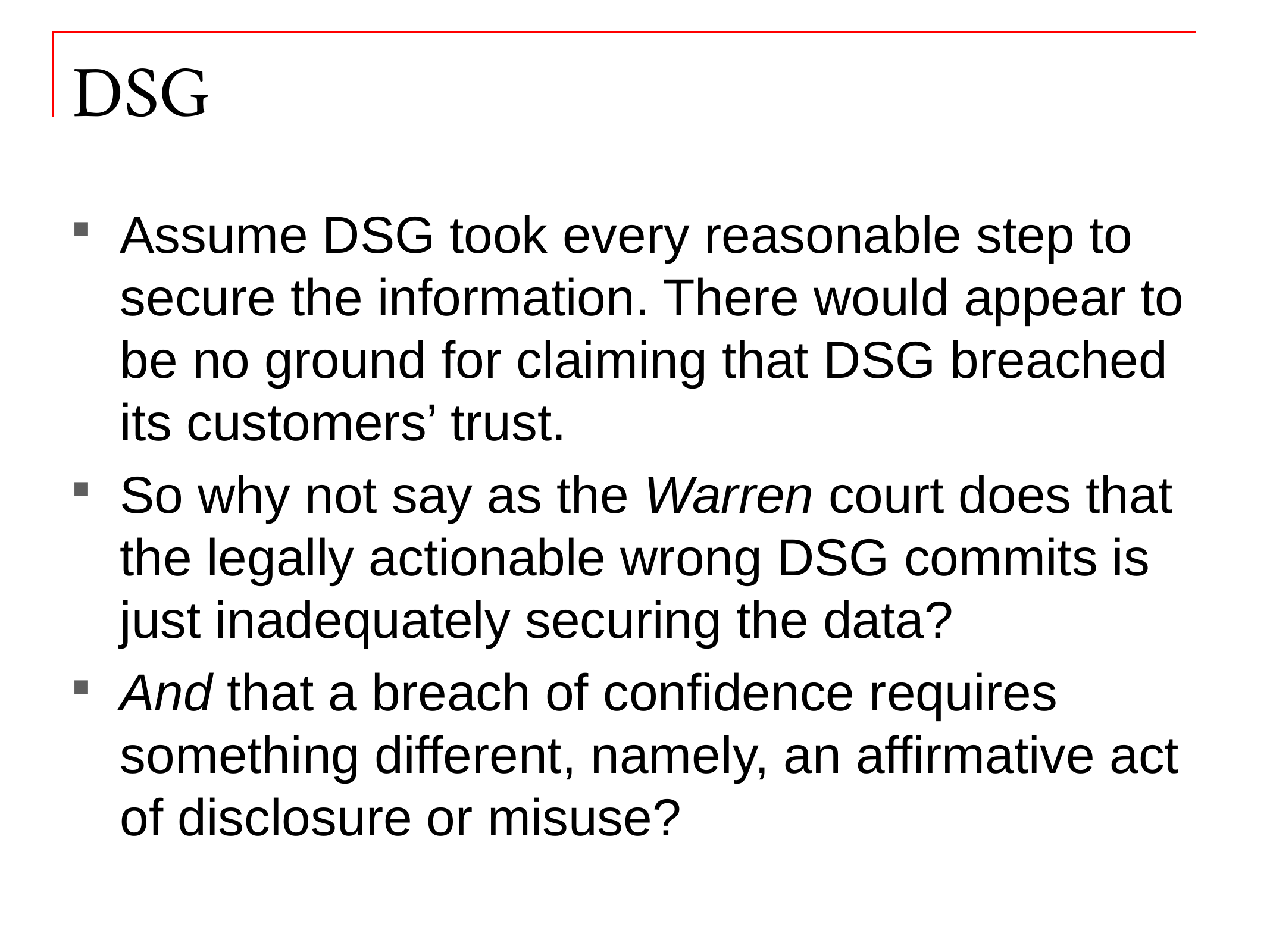

# DSG
Assume DSG took every reasonable step to secure the information. There would appear to be no ground for claiming that DSG breached its customers’ trust.
So why not say as the Warren court does that the legally actionable wrong DSG commits is just inadequately securing the data?
And that a breach of confidence requires something different, namely, an affirmative act of disclosure or misuse?